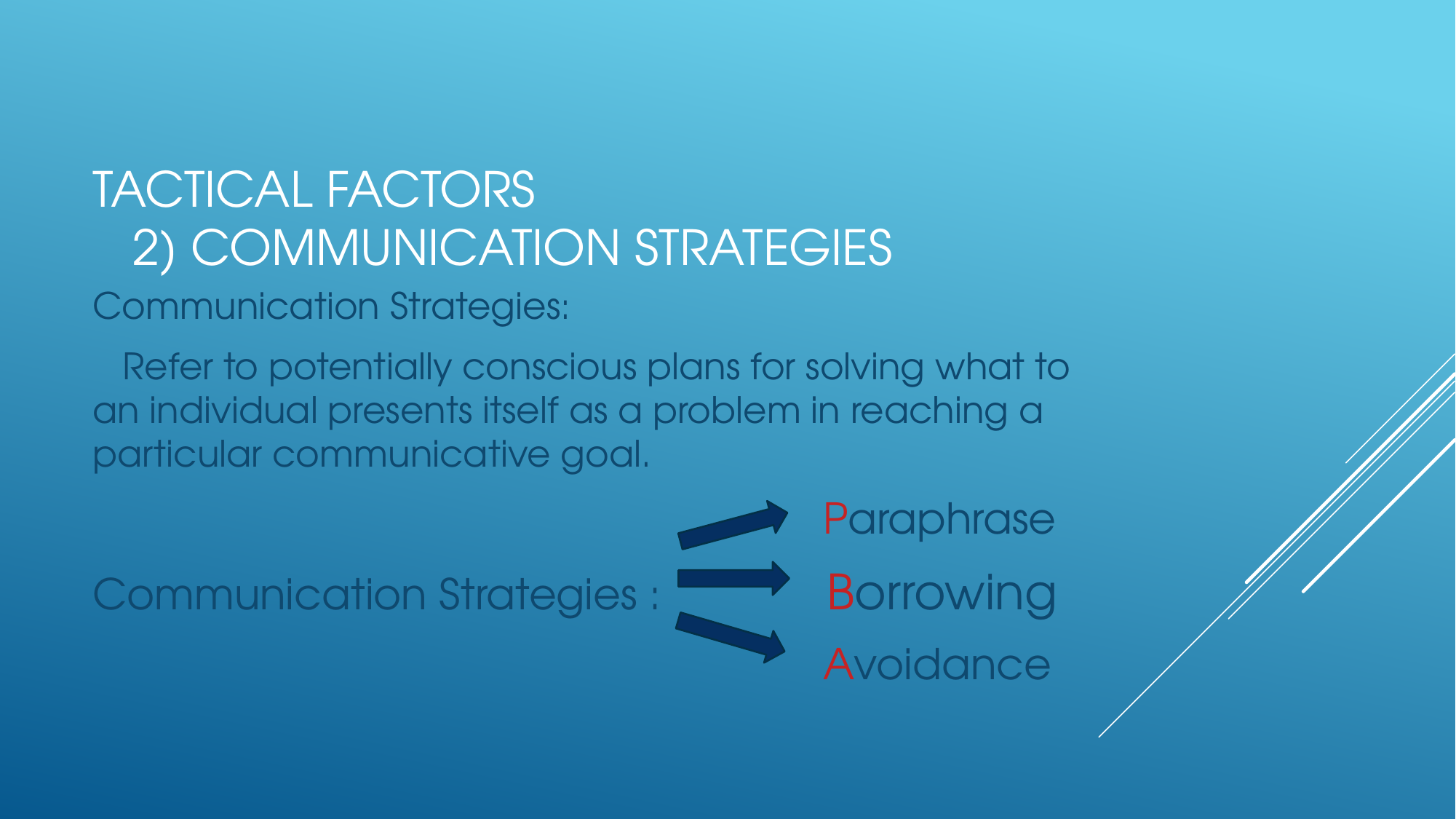

# Tactical Factors 2) communication Strategies
Communication Strategies:
   Refer to potentially conscious plans for solving what to an individual presents itself as a problem in reaching a particular communicative goal.
                                                                         Paraphrase
Communication Strategies :              Borrowing
                                                                         Avoidance